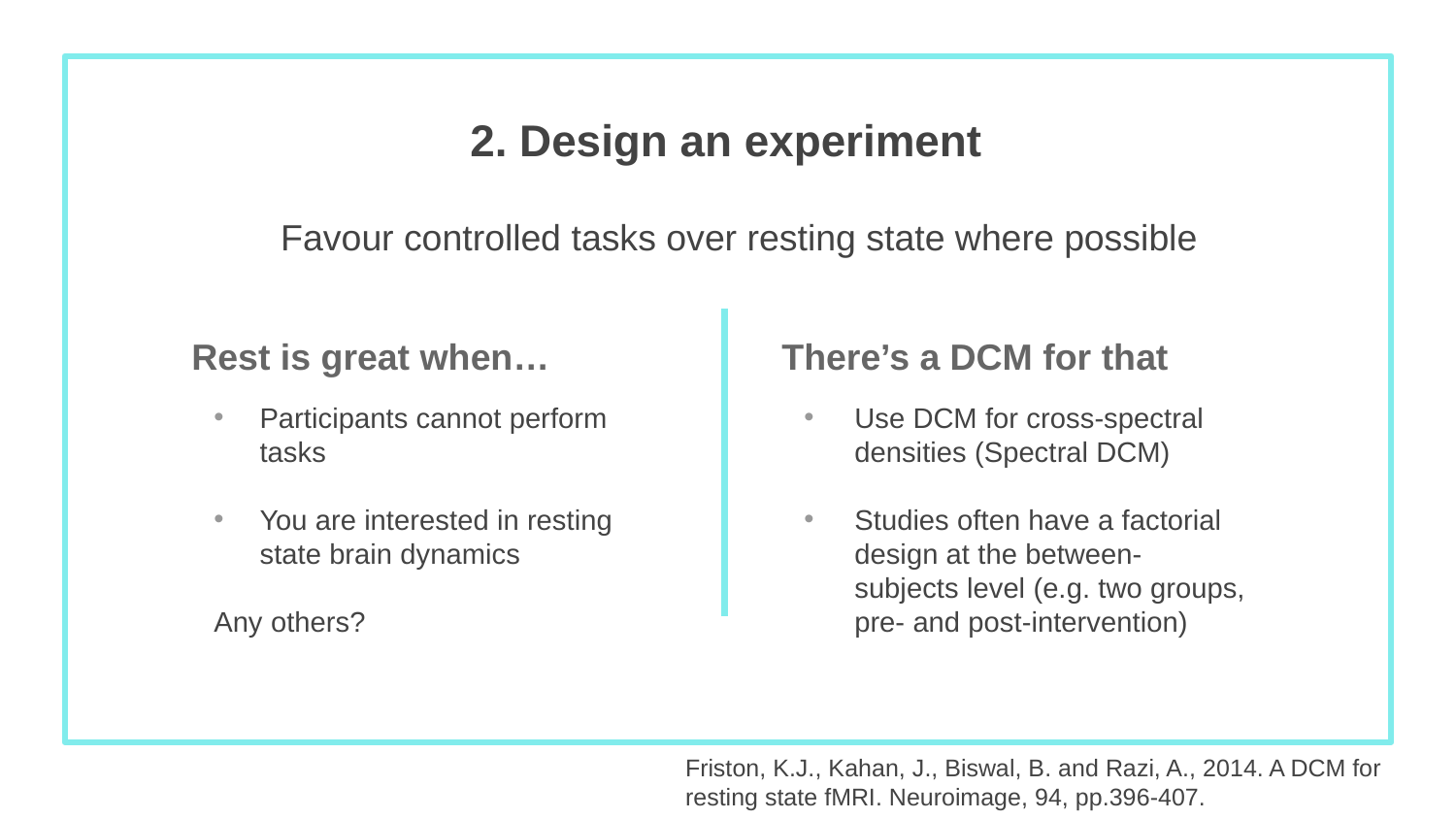

2. Design an experiment
Favour controlled tasks over resting state where possible
# Rest is great when…
There’s a DCM for that
Participants cannot perform tasks
You are interested in resting state brain dynamics

Any others?

Use DCM for cross-spectral densities (Spectral DCM)
Studies often have a factorial design at the between-subjects level (e.g. two groups, pre- and post-intervention)
Friston, K.J., Kahan, J., Biswal, B. and Razi, A., 2014. A DCM for resting state fMRI. Neuroimage, 94, pp.396-407.